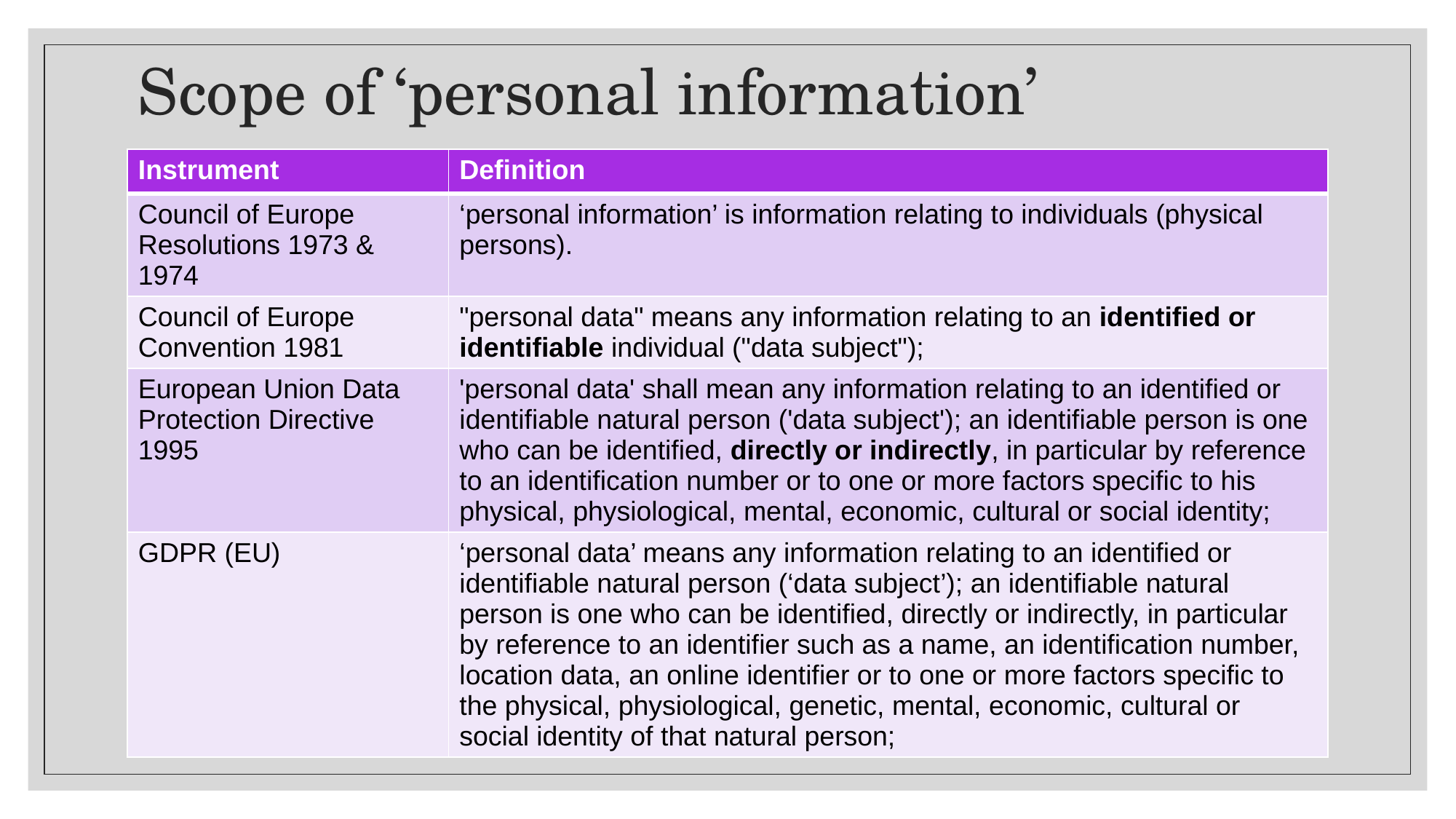

# Scope of ‘personal information’
| Instrument | Definition |
| --- | --- |
| Council of Europe Resolutions 1973 & 1974 | ‘personal information’ is information relating to individuals (physical persons). |
| Council of Europe Convention 1981 | "personal data" means any information relating to an identified or identifiable individual ("data subject"); |
| European Union Data Protection Directive 1995 | 'personal data' shall mean any information relating to an identified or identifiable natural person ('data subject'); an identifiable person is one who can be identified, directly or indirectly, in particular by reference to an identification number or to one or more factors specific to his physical, physiological, mental, economic, cultural or social identity; |
| GDPR (EU) | ‘personal data’ means any information relating to an identified or identifiable natural person (‘data subject’); an identifiable natural person is one who can be identified, directly or indirectly, in particular by reference to an identifier such as a name, an identification number, location data, an online identifier or to one or more factors specific to the physical, physiological, genetic, mental, economic, cultural or social identity of that natural person; |